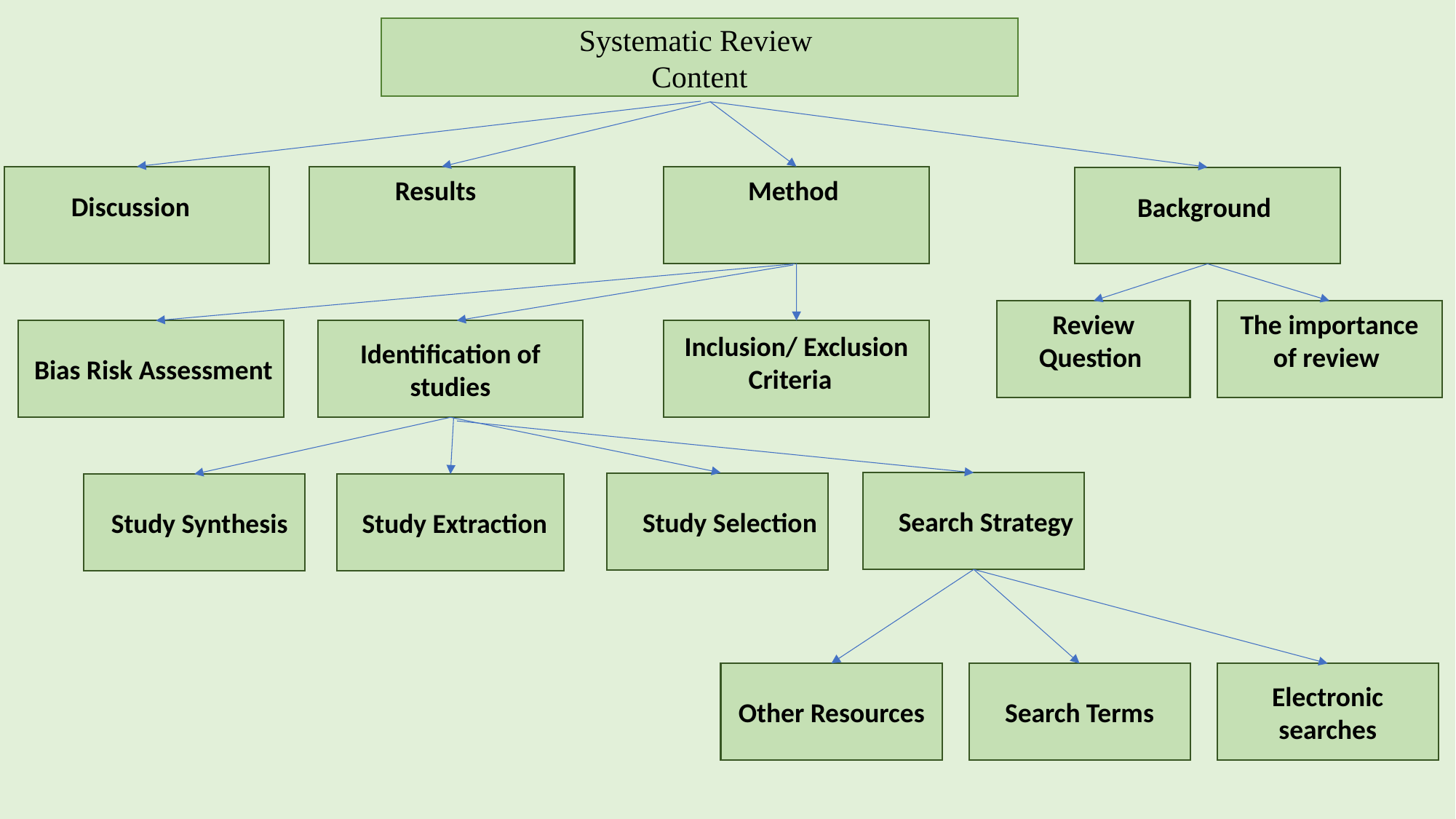

Systematic Review
Content

Discussion

Results

Method

Background

Review Question

The importance of review

Bias Risk Assessment
Identification of studies

Inclusion/ Exclusion Criteria

Search Strategy
Study Selection
Study Synthesis
Study Extraction
Other Resources
Search Terms
Electronic searches